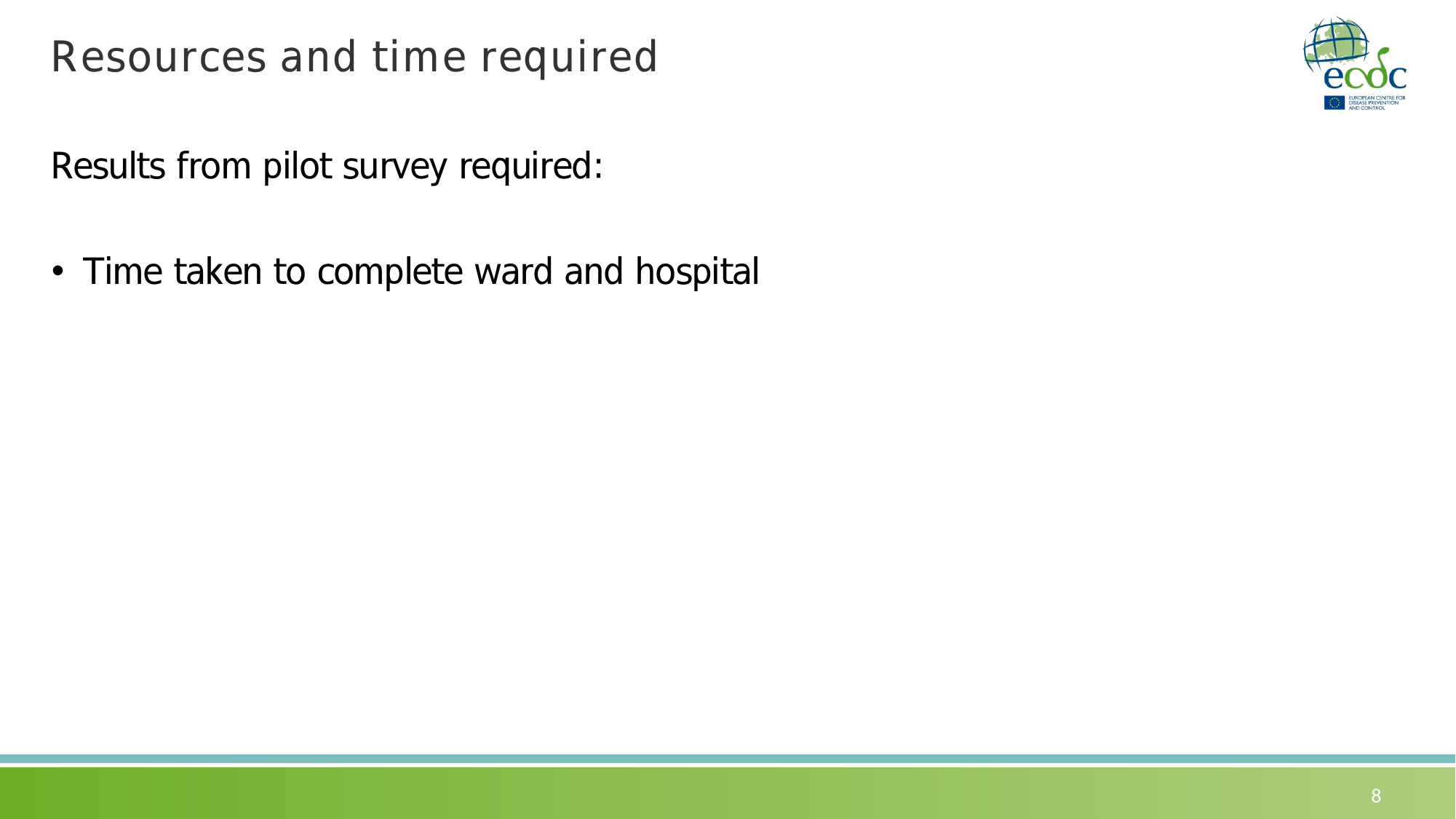

# Resources and time required
Results from pilot survey required:

Time taken to complete ward and hospital
8